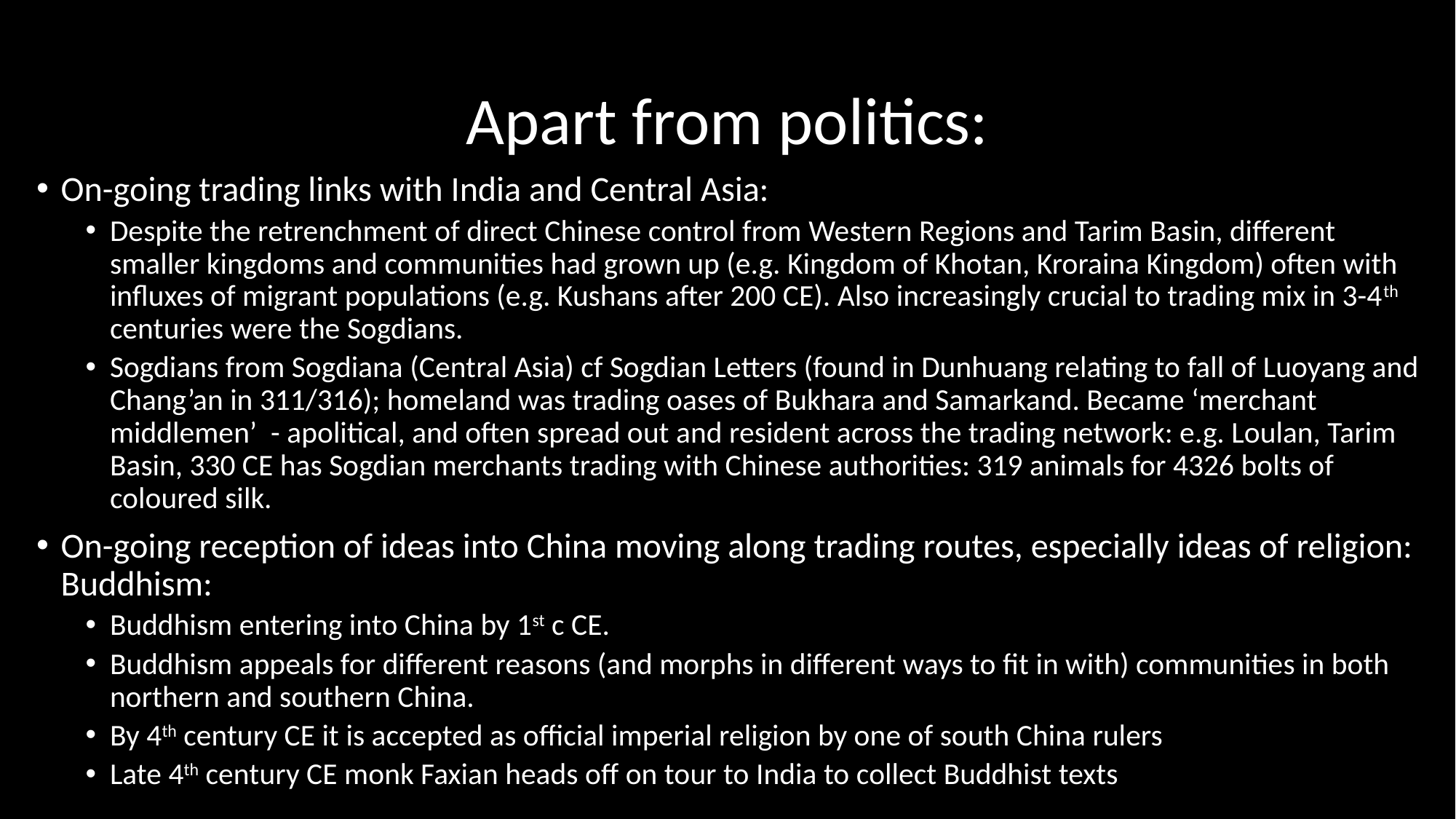

# Apart from politics:
On-going trading links with India and Central Asia:
Despite the retrenchment of direct Chinese control from Western Regions and Tarim Basin, different smaller kingdoms and communities had grown up (e.g. Kingdom of Khotan, Kroraina Kingdom) often with influxes of migrant populations (e.g. Kushans after 200 CE). Also increasingly crucial to trading mix in 3-4th centuries were the Sogdians.
Sogdians from Sogdiana (Central Asia) cf Sogdian Letters (found in Dunhuang relating to fall of Luoyang and Chang’an in 311/316); homeland was trading oases of Bukhara and Samarkand. Became ‘merchant middlemen’  - apolitical, and often spread out and resident across the trading network: e.g. Loulan, Tarim Basin, 330 CE has Sogdian merchants trading with Chinese authorities: 319 animals for 4326 bolts of coloured silk.
On-going reception of ideas into China moving along trading routes, especially ideas of religion: Buddhism:
Buddhism entering into China by 1st c CE.
Buddhism appeals for different reasons (and morphs in different ways to fit in with) communities in both northern and southern China.
By 4th century CE it is accepted as official imperial religion by one of south China rulers
Late 4th century CE monk Faxian heads off on tour to India to collect Buddhist texts